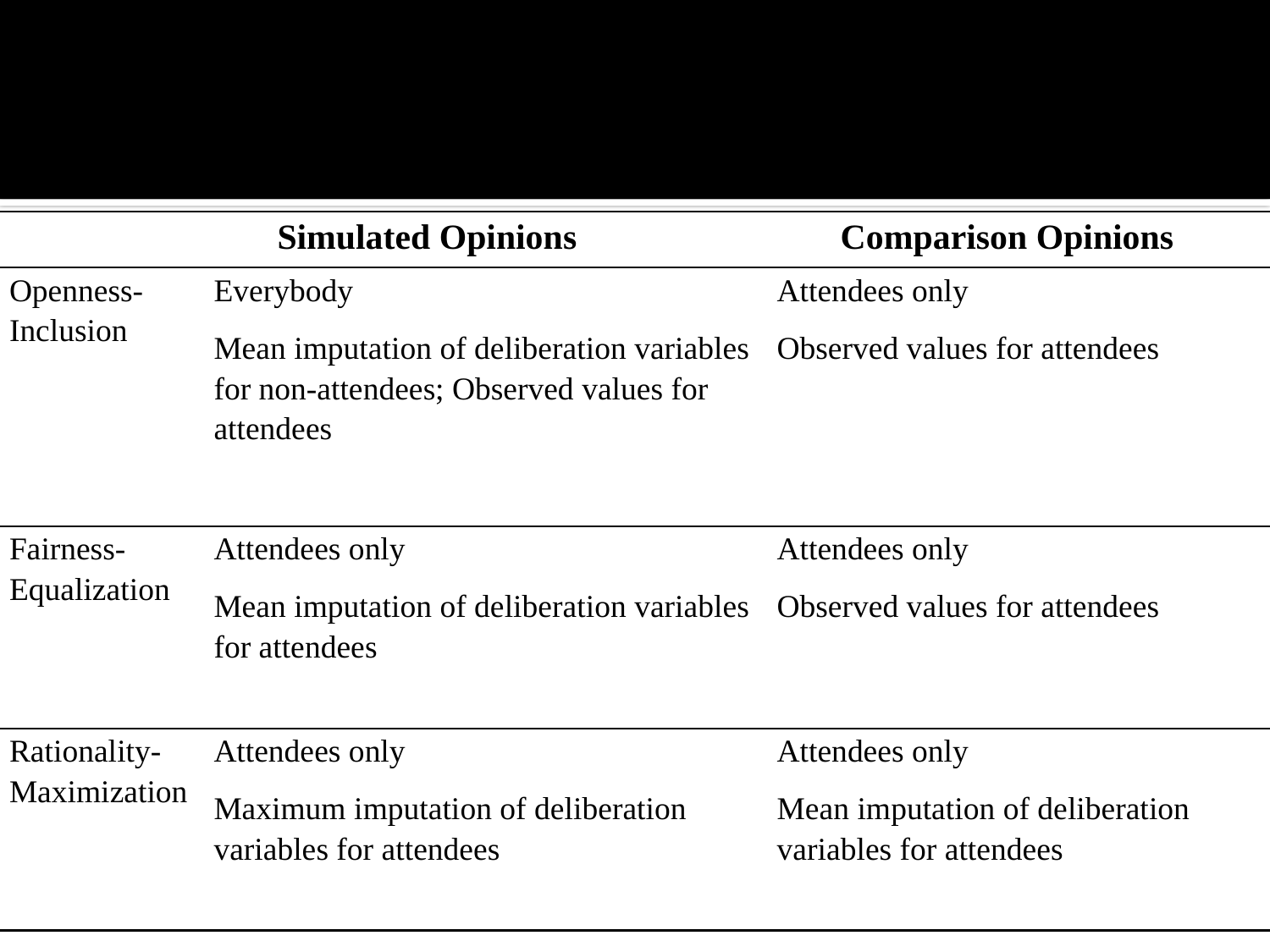

|  | Simulated Opinions | Comparison Opinions |
| --- | --- | --- |
| Openness-Inclusion | Everybody Mean imputation of deliberation variables for non-attendees; Observed values for attendees | Attendees only Observed values for attendees |
| Fairness-Equalization | Attendees only Mean imputation of deliberation variables for attendees | Attendees only Observed values for attendees |
| Rationality-Maximization | Attendees only Maximum imputation of deliberation variables for attendees | Attendees only Mean imputation of deliberation variables for attendees |